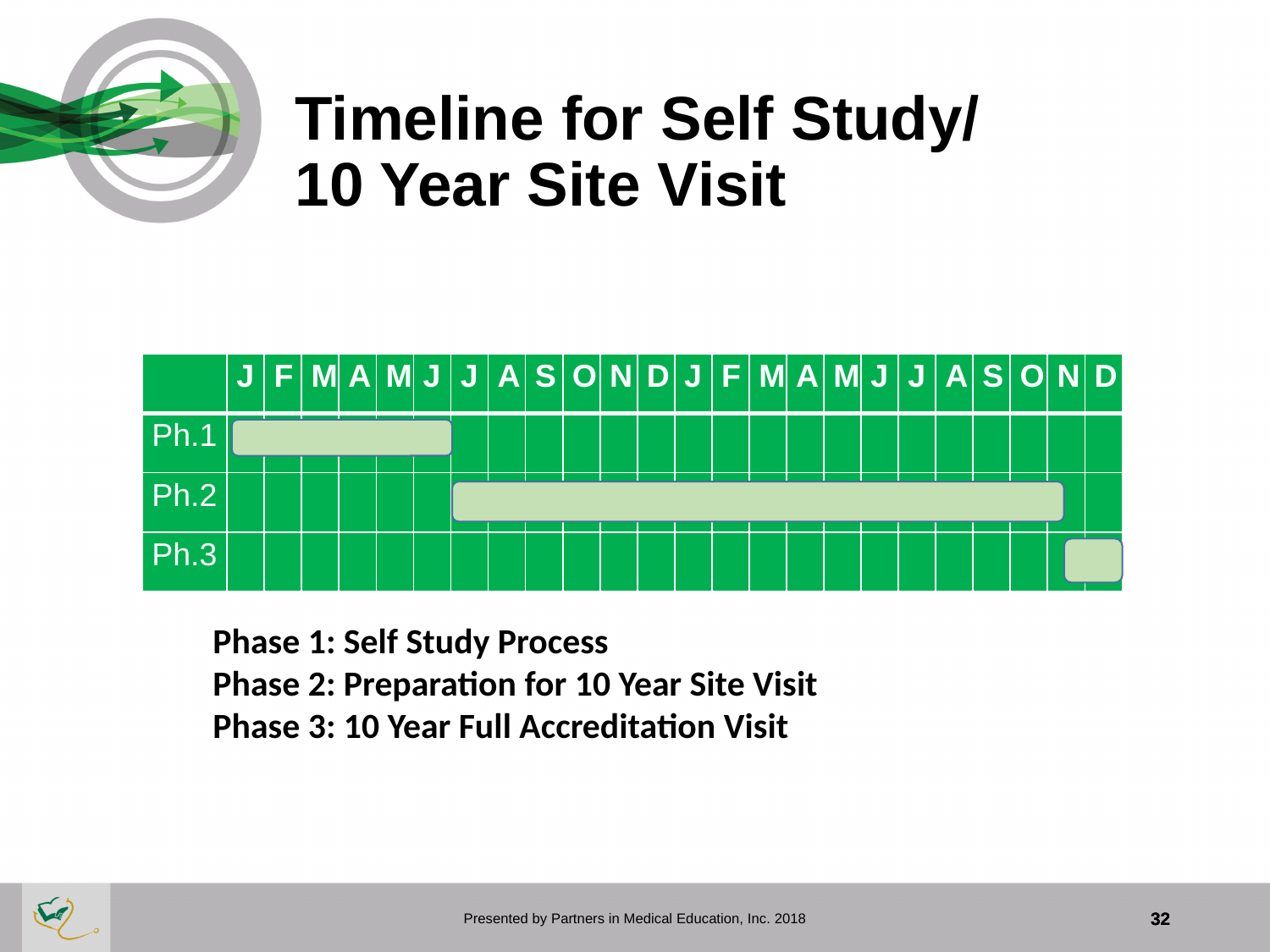

32
# Timeline for Self Study/ 10 Year Site Visit
|  | J | F | M | A | M | J | J | A | S | O | N | D | J | F | M | A | M | J | J | A | S | O | N | D |
| --- | --- | --- | --- | --- | --- | --- | --- | --- | --- | --- | --- | --- | --- | --- | --- | --- | --- | --- | --- | --- | --- | --- | --- | --- |
| Ph.1 |  |  |  |  |  |  |  |  |  |  |  |  |  |  |  |  |  |  |  |  |  |  |  |  |
| Ph.2 |  |  |  |  |  |  |  |  |  |  |  |  |  |  |  |  |  |  |  |  |  |  |  |  |
| Ph.3 |  |  |  |  |  |  |  |  |  |  |  |  |  |  |  |  |  |  |  |  |  |  |  |  |

Phase 1: Self Study Process
Phase 2: Preparation for 10 Year Site Visit
Phase 3: 10 Year Full Accreditation Visit
Presented by Partners in Medical Education, Inc. 2018
32